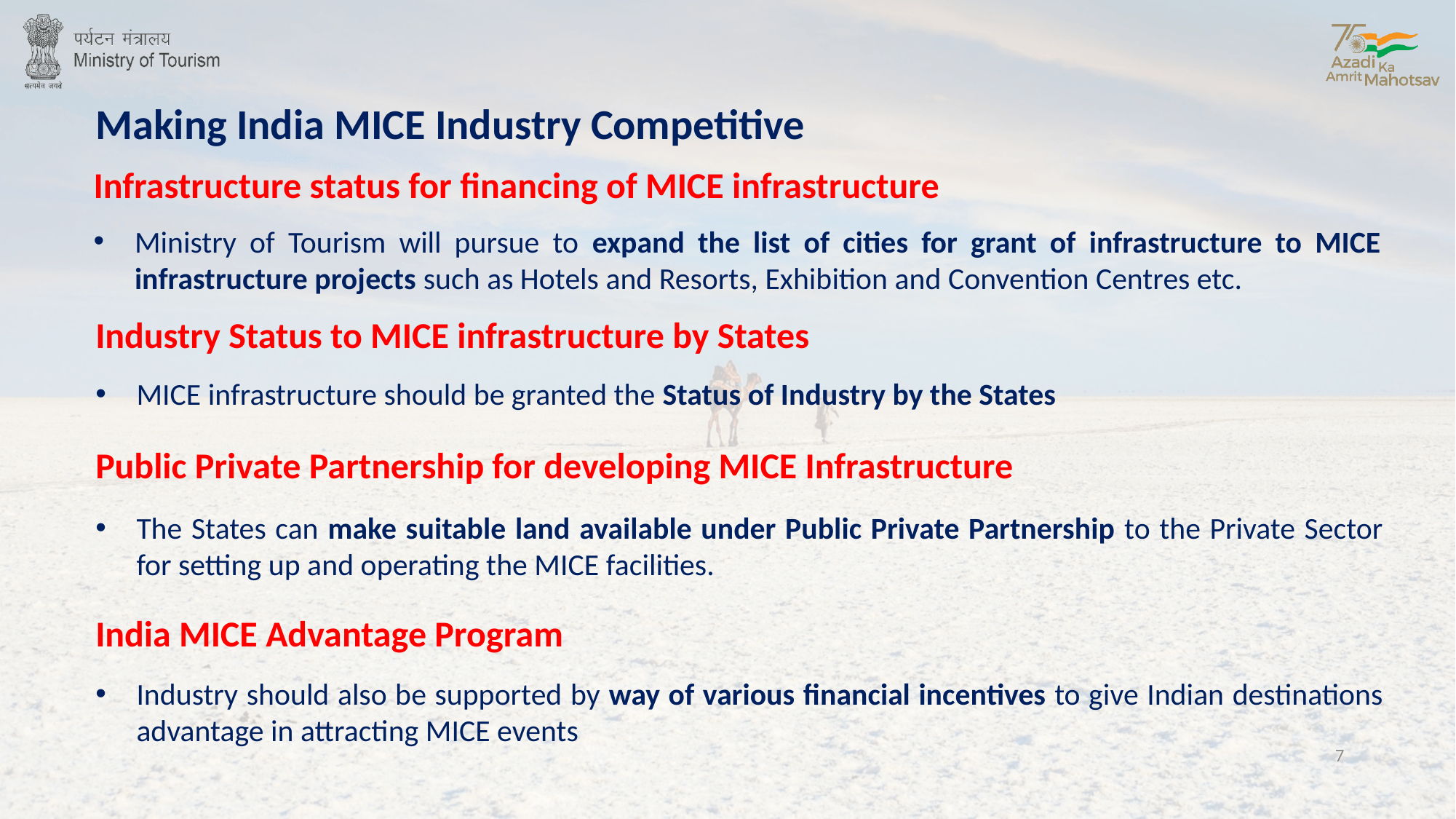

Making India MICE Industry Competitive
Infrastructure status for financing of MICE infrastructure
Ministry of Tourism will pursue to expand the list of cities for grant of infrastructure to MICE infrastructure projects such as Hotels and Resorts, Exhibition and Convention Centres etc.
Industry Status to MICE infrastructure by States
MICE infrastructure should be granted the Status of Industry by the States
Public Private Partnership for developing MICE Infrastructure
The States can make suitable land available under Public Private Partnership to the Private Sector for setting up and operating the MICE facilities.
India MICE Advantage Program
Industry should also be supported by way of various financial incentives to give Indian destinations advantage in attracting MICE events
7